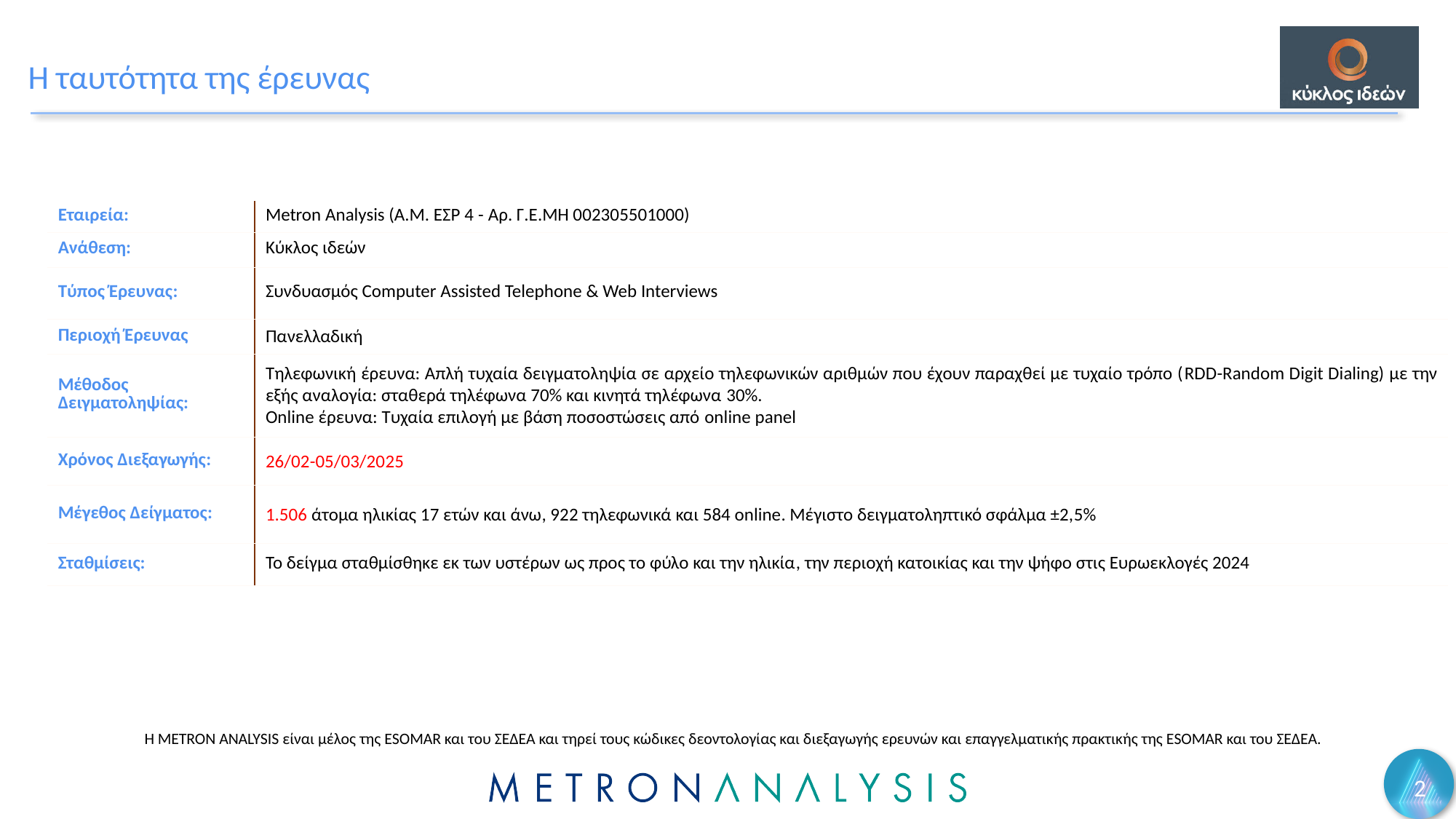

# Η ταυτότητα της έρευνας
| Εταιρεία: | Metron Analysis (Α.Μ. ΕΣΡ 4 - Αρ. Γ.Ε.ΜΗ 002305501000) |
| --- | --- |
| Ανάθεση: | Κύκλος ιδεών |
| Τύπος Έρευνας: | Συνδυασμός Computer Assisted Telephone & Web Interviews |
| Περιοχή Έρευνας | Πανελλαδική |
| Μέθοδος Δειγματοληψίας: | Τηλεφωνική έρευνα: Απλή τυχαία δειγματοληψία σε αρχείο τηλεφωνικών αριθμών που έχουν παραχθεί με τυχαίο τρόπο (RDD-Random Digit Dialing) με την εξής αναλογία: σταθερά τηλέφωνα 70% και κινητά τηλέφωνα 30%. Online έρευνα: Τυχαία επιλογή με βάση ποσοστώσεις από online panel |
| Χρόνος Διεξαγωγής: | 26/02-05/03/2025 |
| Μέγεθος Δείγματος: | 1.506 άτομα ηλικίας 17 ετών και άνω, 922 τηλεφωνικά και 584 online. Μέγιστο δειγματοληπτικό σφάλμα ±2,5% |
| Σταθμίσεις: | Το δείγμα σταθμίσθηκε εκ των υστέρων ως προς το φύλο και την ηλικία, την περιοχή κατοικίας και την ψήφο στις Ευρωεκλογές 2024 |
Η METRON ANALYSIS είναι μέλος της ESOMAR και του ΣΕΔΕΑ και τηρεί τους κώδικες δεοντολογίας και διεξαγωγής ερευνών και επαγγελματικής πρακτικής της ESOMAR και του ΣΕΔΕΑ.
2